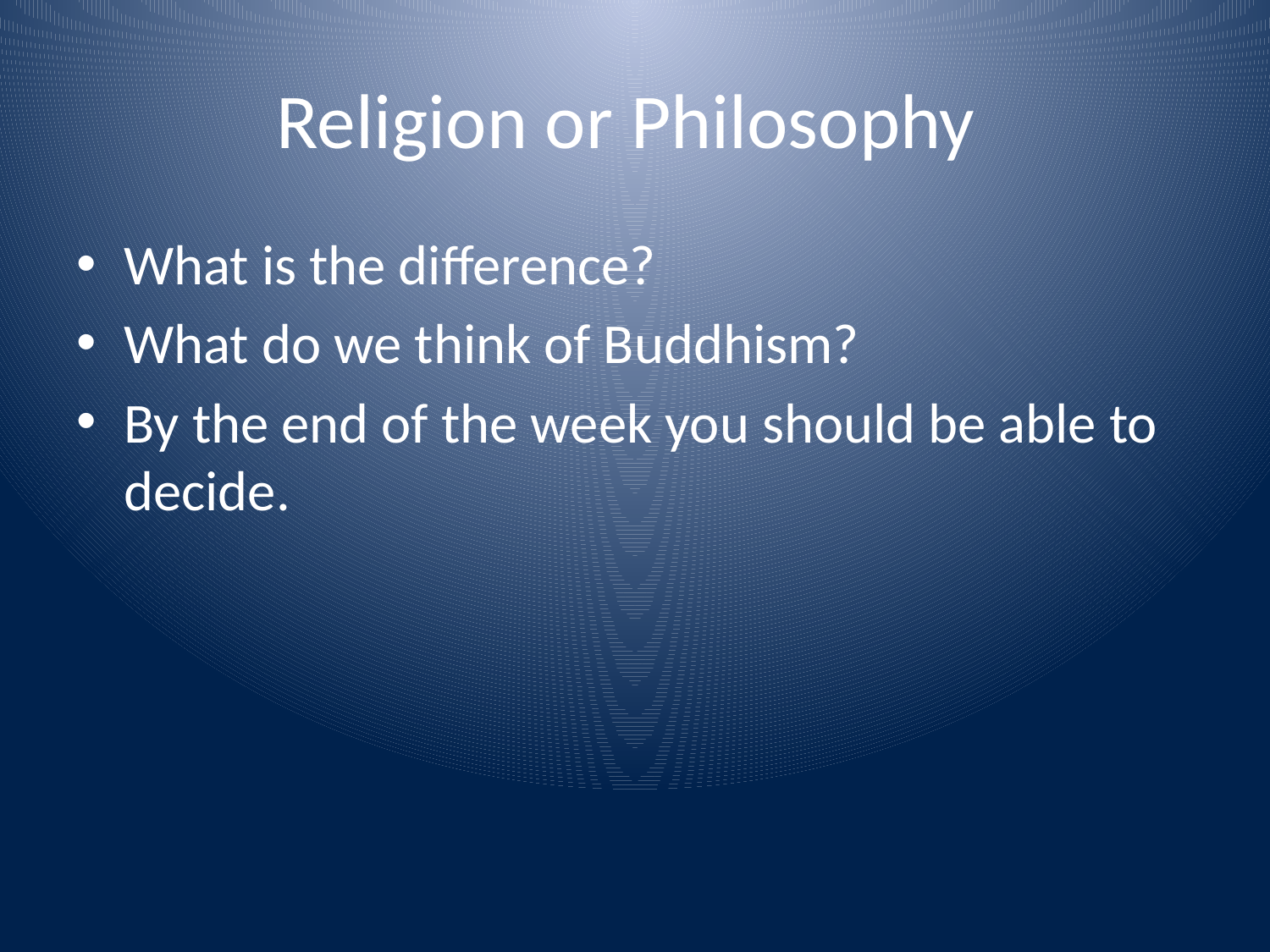

# Religion or Philosophy
What is the difference?
What do we think of Buddhism?
By the end of the week you should be able to decide.